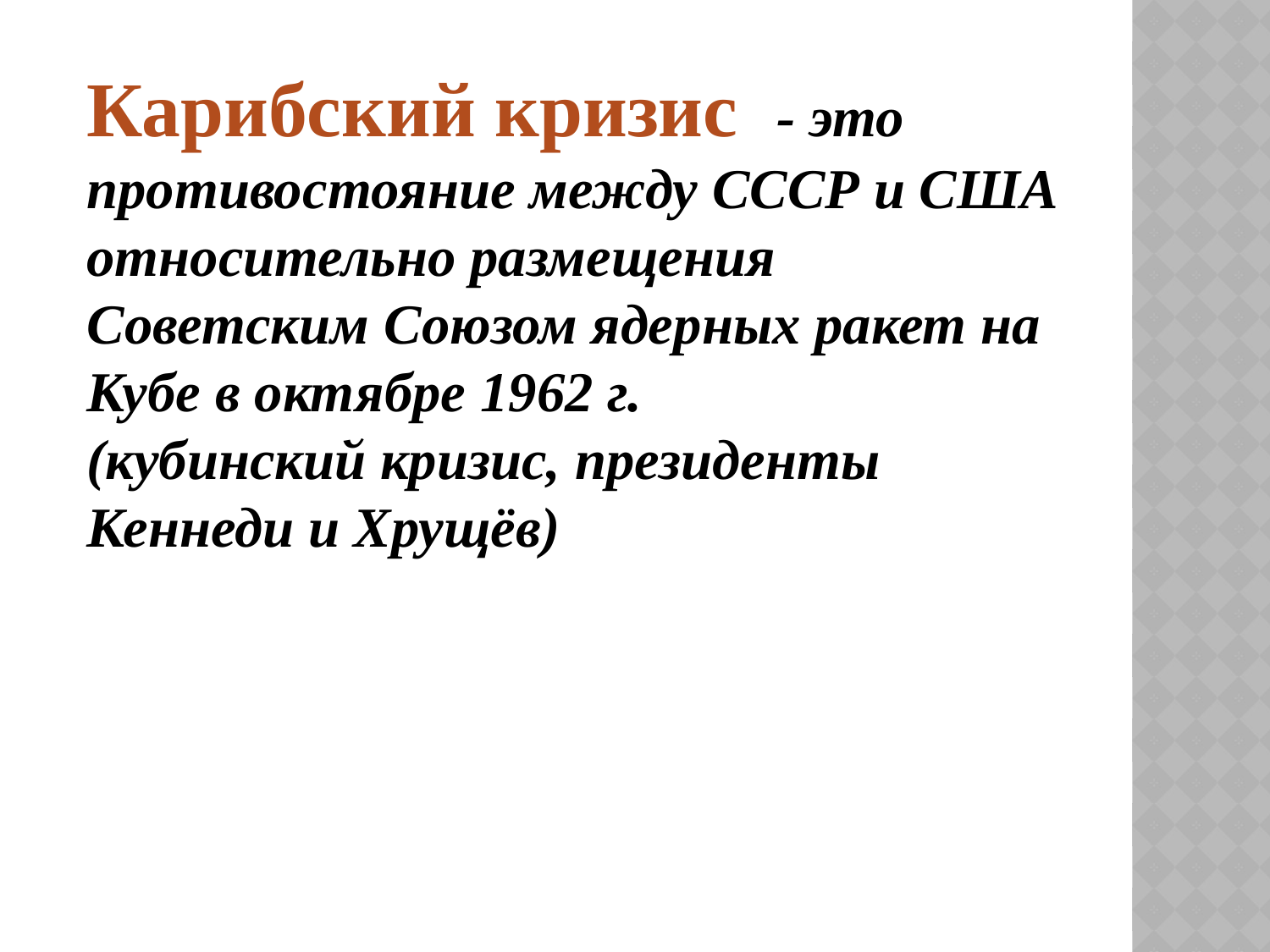

Карибский кризис  - это противостояние между СССР и США относительно размещения Советским Союзом ядерных ракет на Кубе в октябре 1962 г.
(кубинский кризис, президенты Кеннеди и Хрущёв)